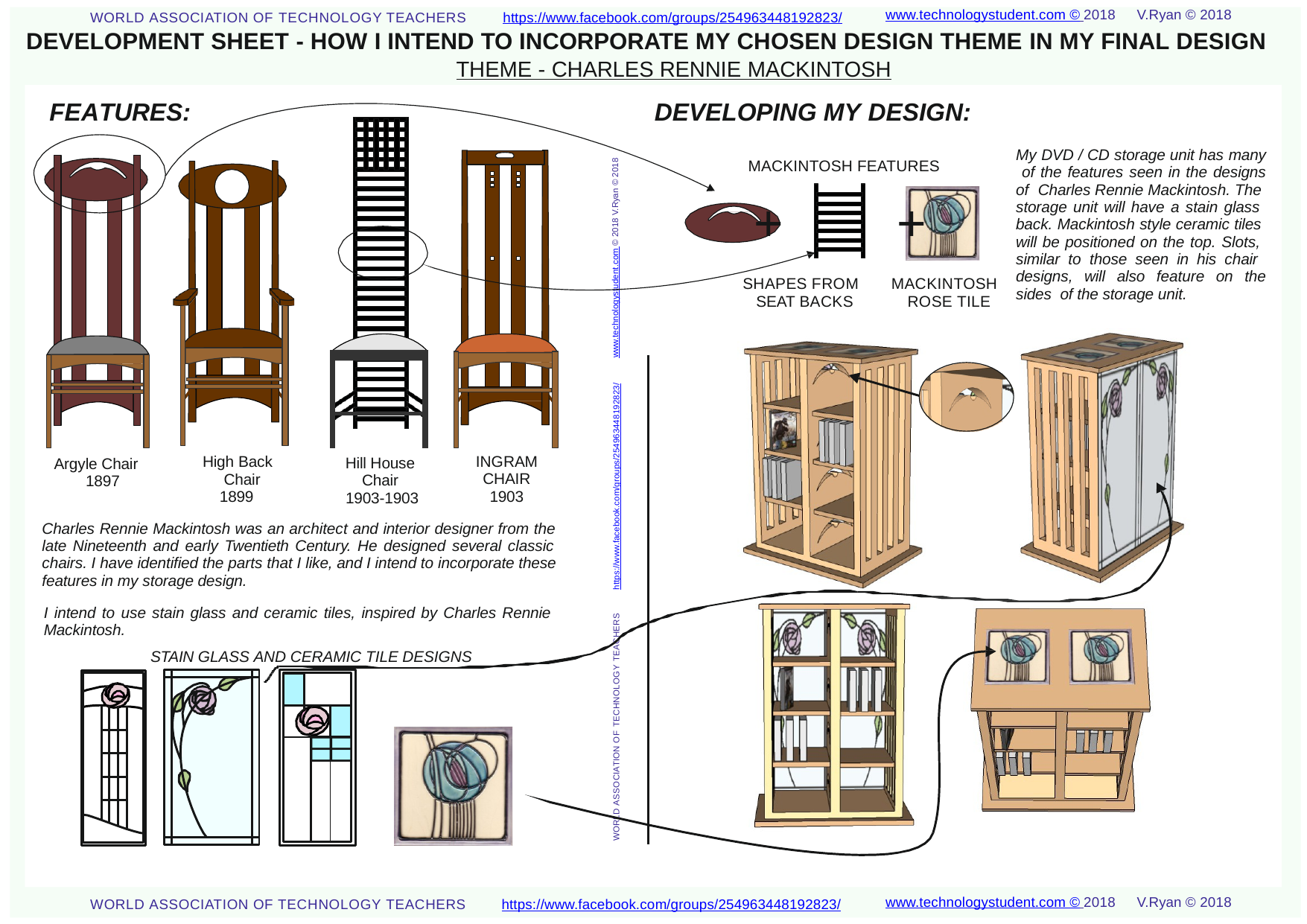

www.technologystudent.com © 2018	V.Ryan © 2018
WORLD ASSOCIATION OF TECHNOLOGY TEACHERS	https://www.facebook.com/groups/254963448192823/

DEVELOPMENT SHEET - HOW I INTEND TO INCORPORATE MY CHOSEN DESIGN THEME IN MY FINAL DESIGN
THEME - CHARLES RENNIE MACKINTOSH

FEATURES:
DEVELOPING MY DESIGN:
MACKINTOSH FEATURES
+	+

My DVD / CD storage unit has many  of the features seen in the designs of  Charles Rennie Mackintosh. The  storage unit will have a stain glass  back. Mackintosh style ceramic tiles  will be positioned on the top. Slots,  similar to those seen in his chair  designs, will also feature on the sides  of the storage unit.
www.technologystudent.com © 2018 V.Ryan © 2018

SHAPES FROM  SEAT BACKS
MACKINTOSH  ROSE TILE

WORLD ASSOCIATION OF TECHNOLOGY TEACHERS	https://www.facebook.com/groups/254963448192823/

INGRAM  CHAIR  1903
High Back  Chair  1899
Hill House  Chair  1903-1903
Argyle Chair  1897

Charles Rennie Mackintosh was an architect and interior designer from the  late Nineteenth and early Twentieth Century. He designed several classic  chairs. I have identified the parts that I like, and I intend to incorporate these  features in my storage design.
I intend to use stain glass and ceramic tiles, inspired by Charles Rennie  Mackintosh.
STAIN GLASS AND CERAMIC TILE DESIGNS

www.technologystudent.com © 2018	V.Ryan © 2018
https://www.facebook.com/groups/254963448192823/
WORLD ASSOCIATION OF TECHNOLOGY TEACHERS